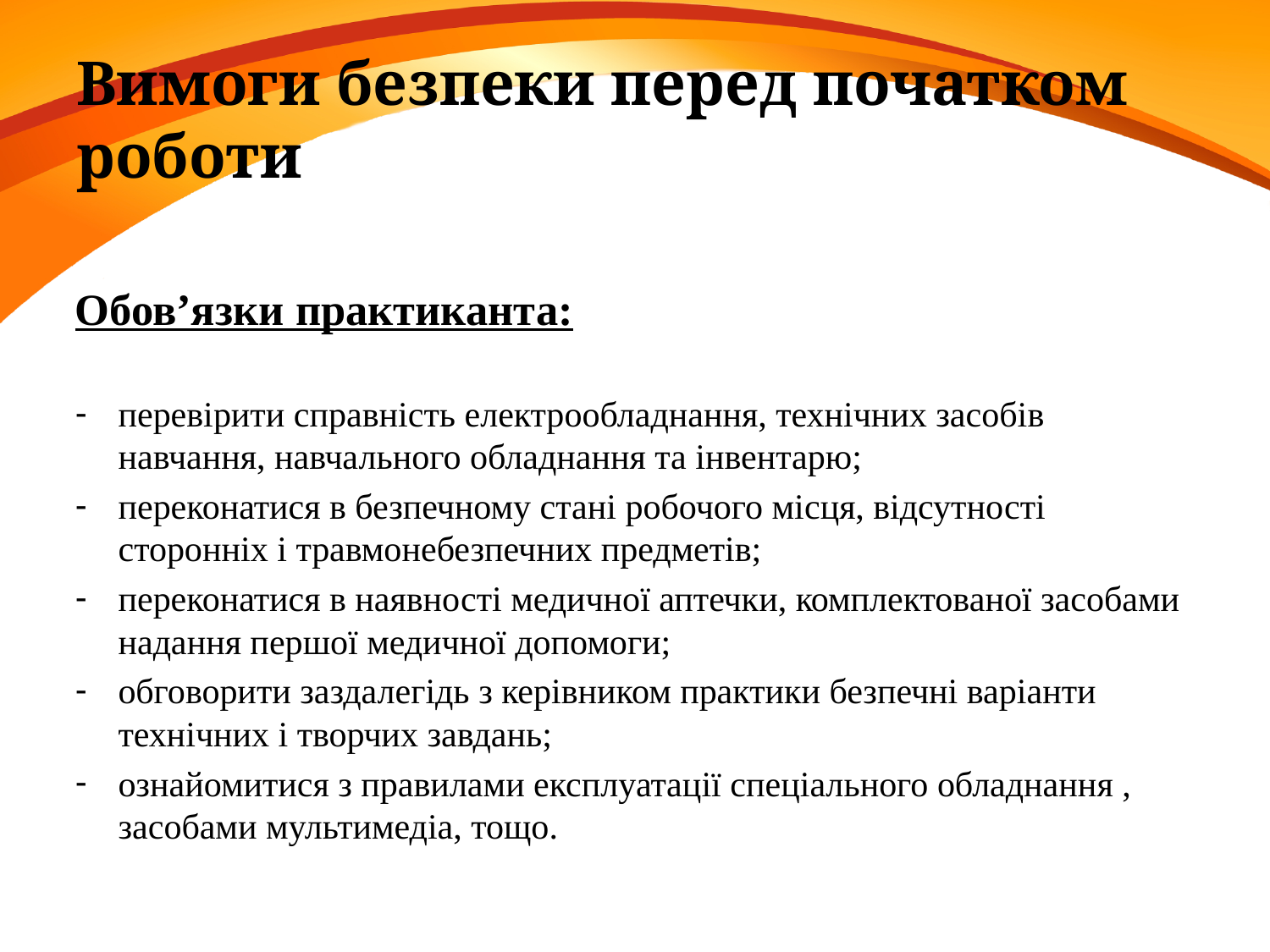

# Вимоги безпеки перед початком роботи
Обов’язки практиканта:

перевірити справність електрообладнання, технічних засобів навчання, навчального обладнання та інвентарю;
переконатися в безпечному стані робочого місця, відсутності сторонніх і травмонебезпечних предметів;
переконатися в наявності медичної аптечки, комплектованої засобами надання першої медичної допомоги;
обговорити заздалегідь з керівником практики безпечні варіанти технічних і творчих завдань;
ознайомитися з правилами експлуатації спеціального обладнання , засобами мультимедіа, тощо.